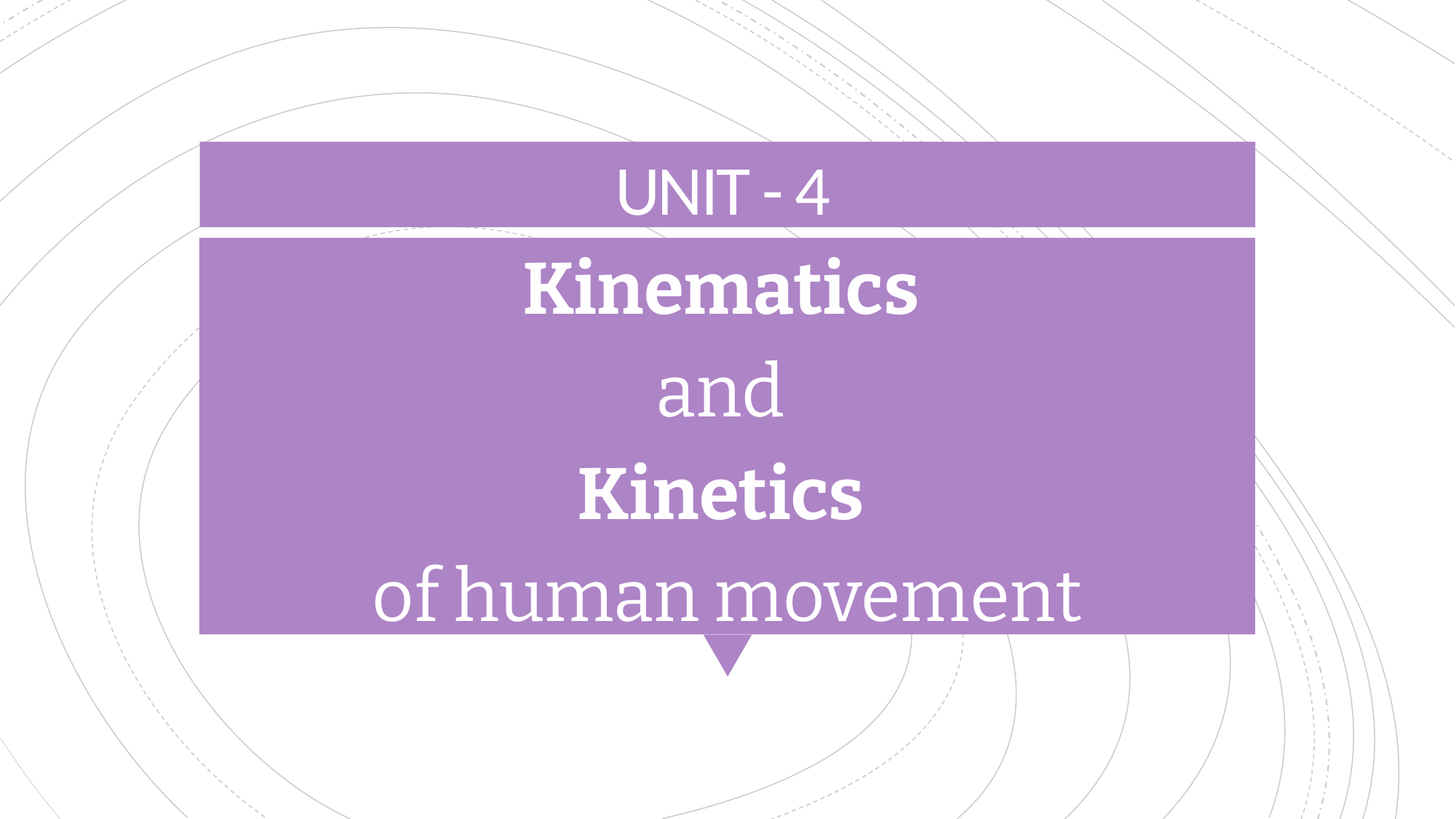

# UNIT - 4
Kinematics
and
Kinetics
of human movement